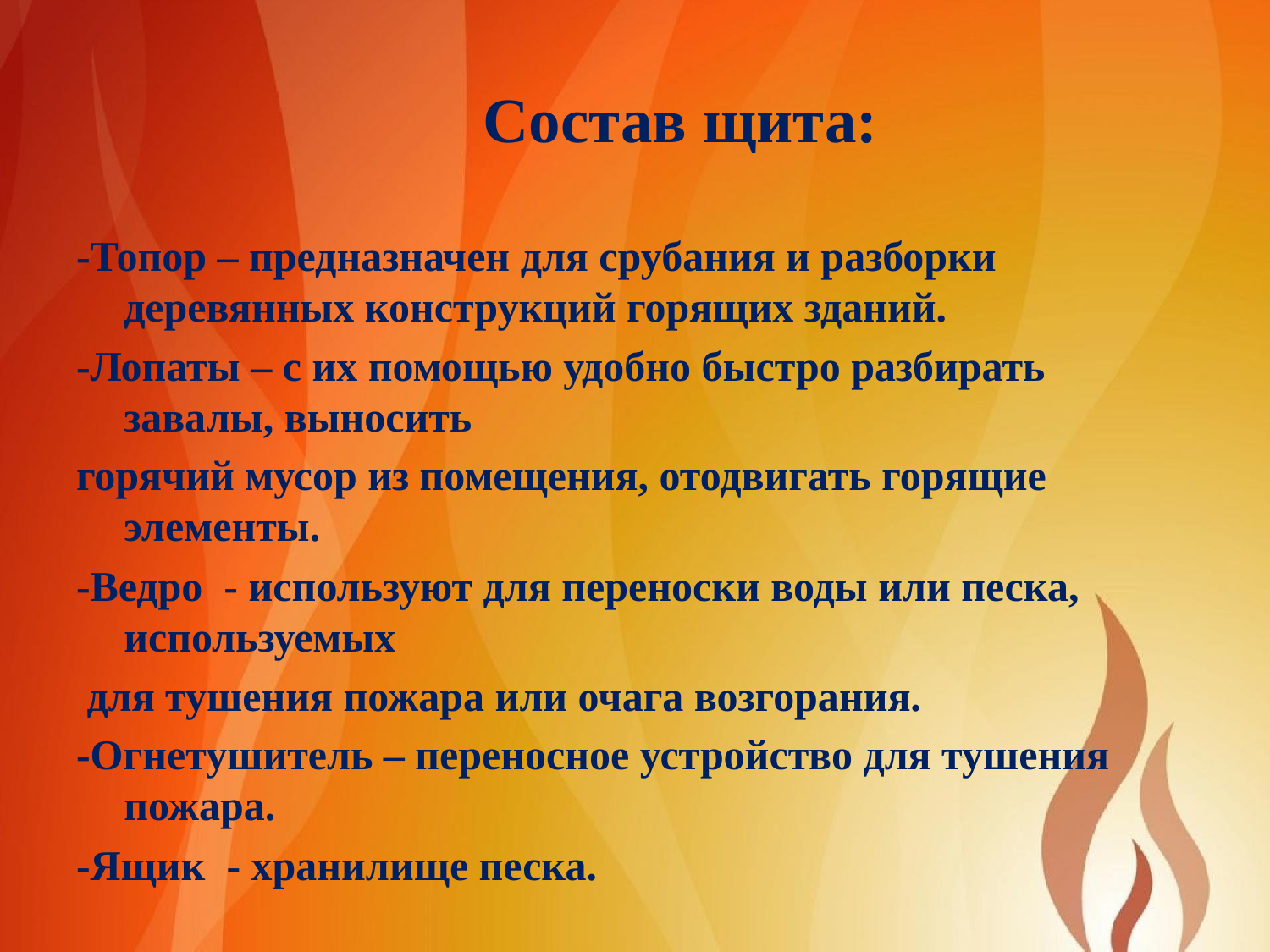

# Состав щита:
-Топор – предназначен для срубания и разборки деревянных конструкций горящих зданий.
-Лопаты – с их помощью удобно быстро разбирать завалы, выносить
горячий мусор из помещения, отодвигать горящие элементы.
-Ведро  - используют для переноски воды или песка, используемых
 для тушения пожара или очага возгорания.
-Огнетушитель – переносное устройство для тушения пожара.
-Ящик  - хранилище песка.